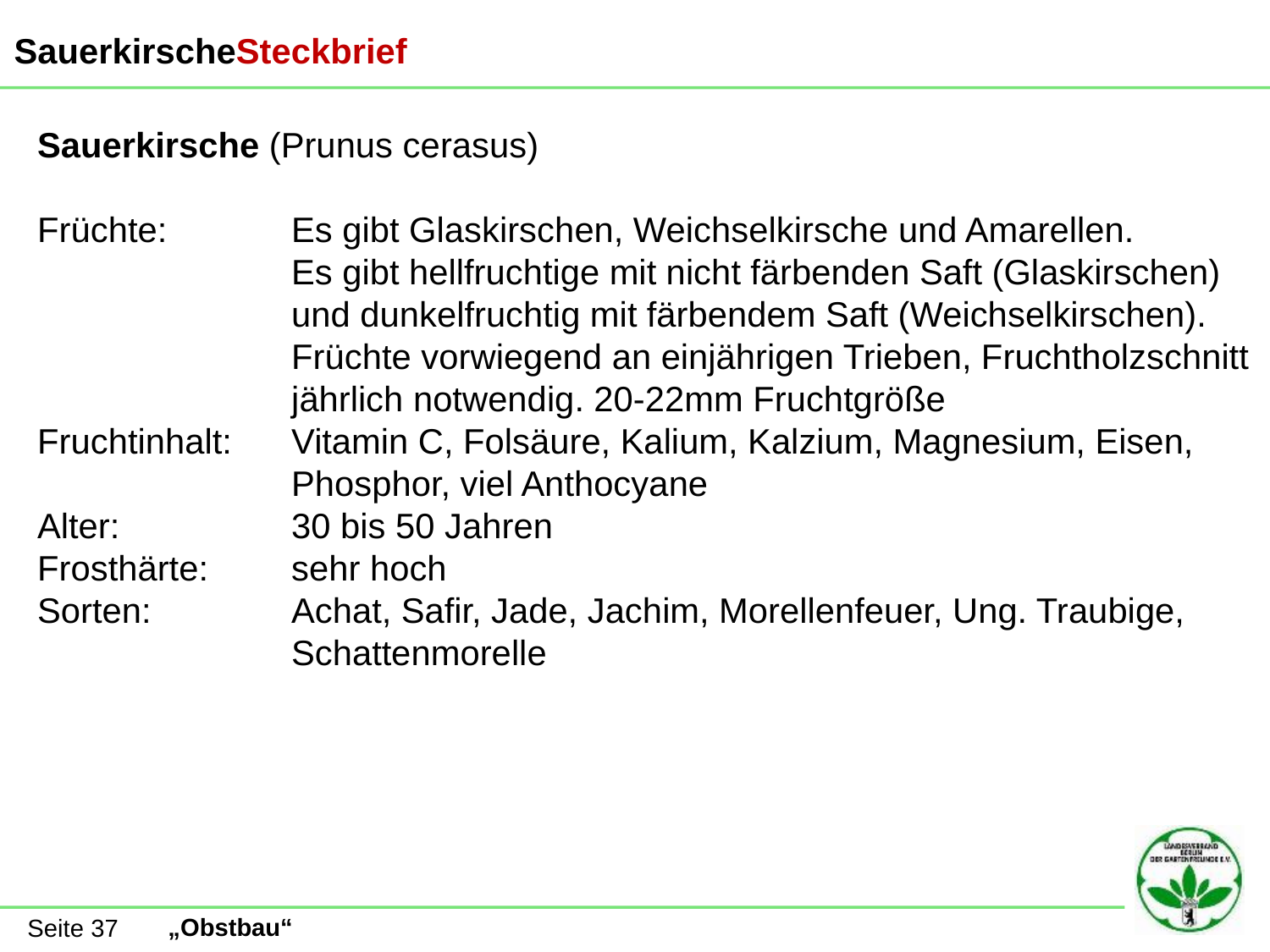

SauerkirscheSteckbrief
Sauerkirsche (Prunus cerasus)

Früchte:	Es gibt Glaskirschen, Weichselkirsche und Amarellen.
		Es gibt hellfruchtige mit nicht färbenden Saft (Glaskirschen) 		und dunkelfruchtig mit färbendem Saft (Weichselkirschen).
		Früchte vorwiegend an einjährigen Trieben, Fruchtholzschnitt 		jährlich notwendig. 20-22mm Fruchtgröße
Fruchtinhalt:	Vitamin C, Folsäure, Kalium, Kalzium, Magnesium, Eisen, 		Phosphor, viel Anthocyane
Alter:		30 bis 50 Jahren
Frosthärte:	sehr hoch
Sorten:		Achat, Safir, Jade, Jachim, Morellenfeuer, Ung. Traubige, 		Schattenmorelle

Seite 37
„Obstbau“